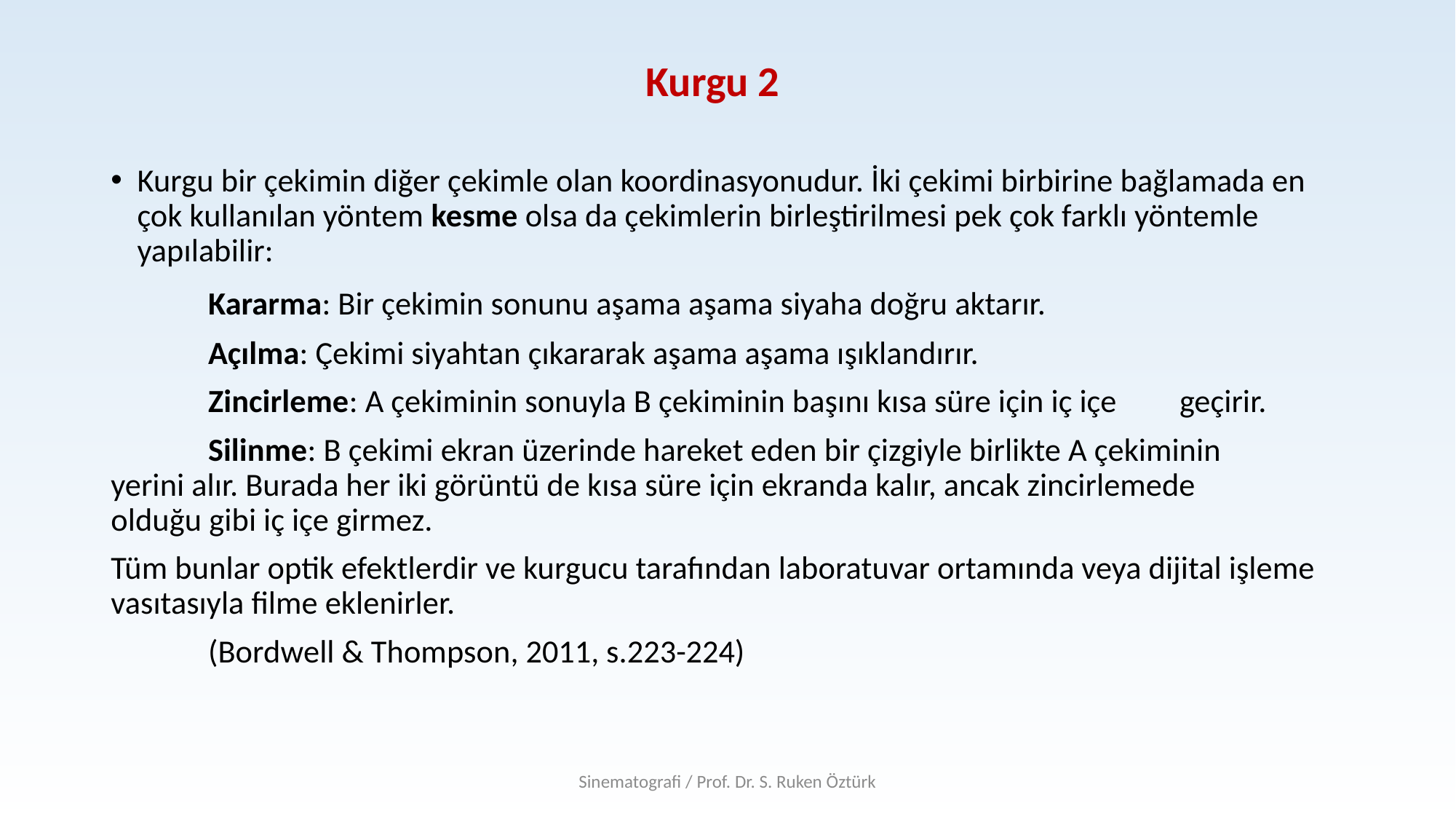

# Kurgu 2
Kurgu bir çekimin diğer çekimle olan koordinasyonudur. İki çekimi birbirine bağlamada en çok kullanılan yöntem kesme olsa da çekimlerin birleştirilmesi pek çok farklı yöntemle yapılabilir:
	Kararma: Bir çekimin sonunu aşama aşama siyaha doğru aktarır.
	Açılma: Çekimi siyahtan çıkararak aşama aşama ışıklandırır.
	Zincirleme: A çekiminin sonuyla B çekiminin başını kısa süre için iç içe 	geçirir.
	Silinme: B çekimi ekran üzerinde hareket eden bir çizgiyle birlikte A çekiminin 	yerini alır. Burada her iki görüntü de kısa süre için ekranda kalır, ancak zincirlemede 	olduğu gibi iç içe girmez.
Tüm bunlar optik efektlerdir ve kurgucu tarafından laboratuvar ortamında veya dijital işleme vasıtasıyla filme eklenirler.
						(Bordwell & Thompson, 2011, s.223-224)
Sinematografi / Prof. Dr. S. Ruken Öztürk